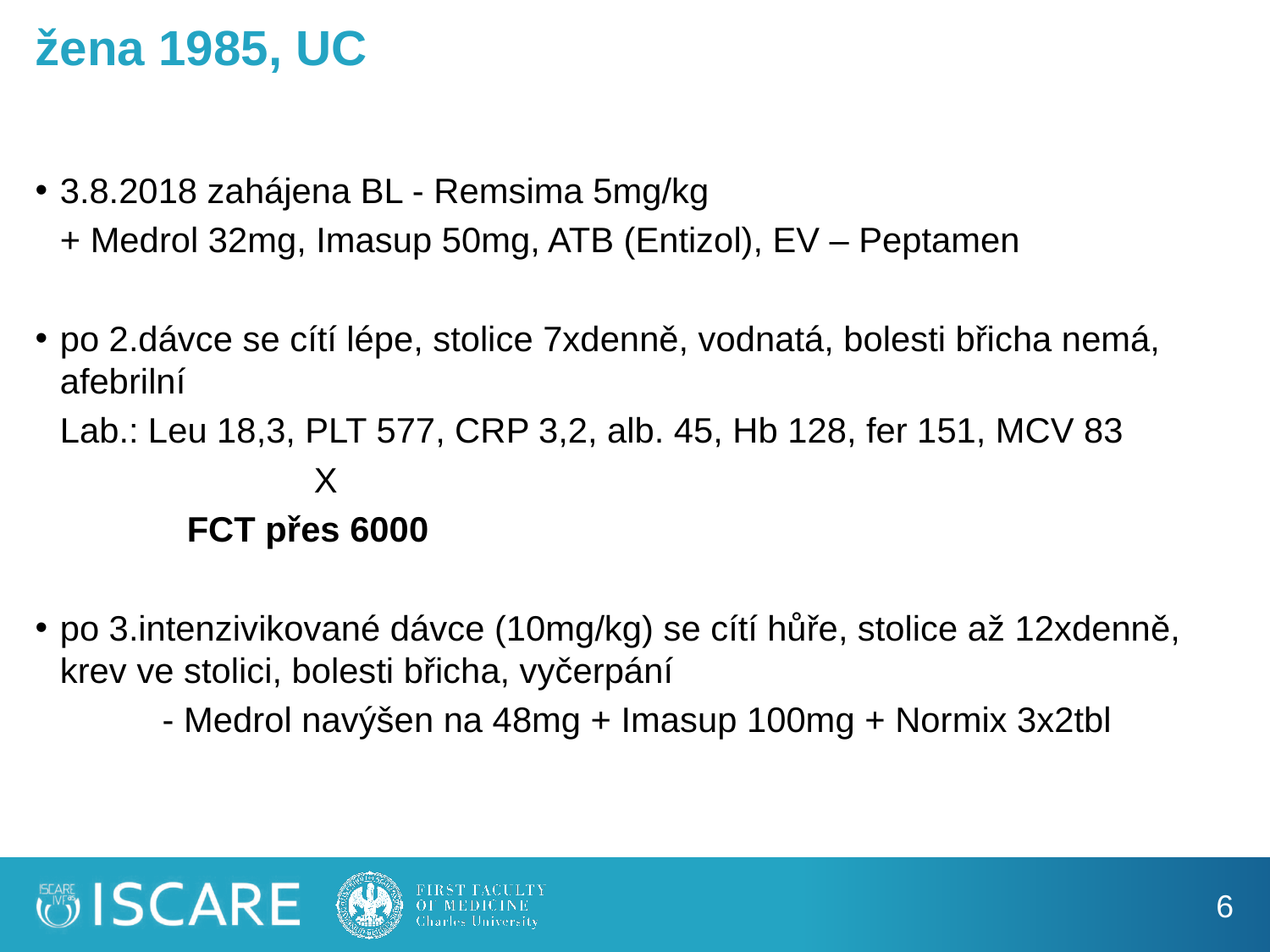

# žena 1985, UC

3.8.2018 zahájena BL - Remsima 5mg/kg
+ Medrol 32mg, Imasup 50mg, ATB (Entizol), EV – Peptamen

po 2.dávce se cítí lépe, stolice 7xdenně, vodnatá, bolesti břicha nemá, afebrilní
Lab.: Leu 18,3, PLT 577, CRP 3,2, alb. 45, Hb 128, fer 151, MCV 83
		X
	FCT přes 6000

po 3.intenzivikované dávce (10mg/kg) se cítí hůře, stolice až 12xdenně, krev ve stolici, bolesti břicha, vyčerpání
	- Medrol navýšen na 48mg + Imasup 100mg + Normix 3x2tbl

6